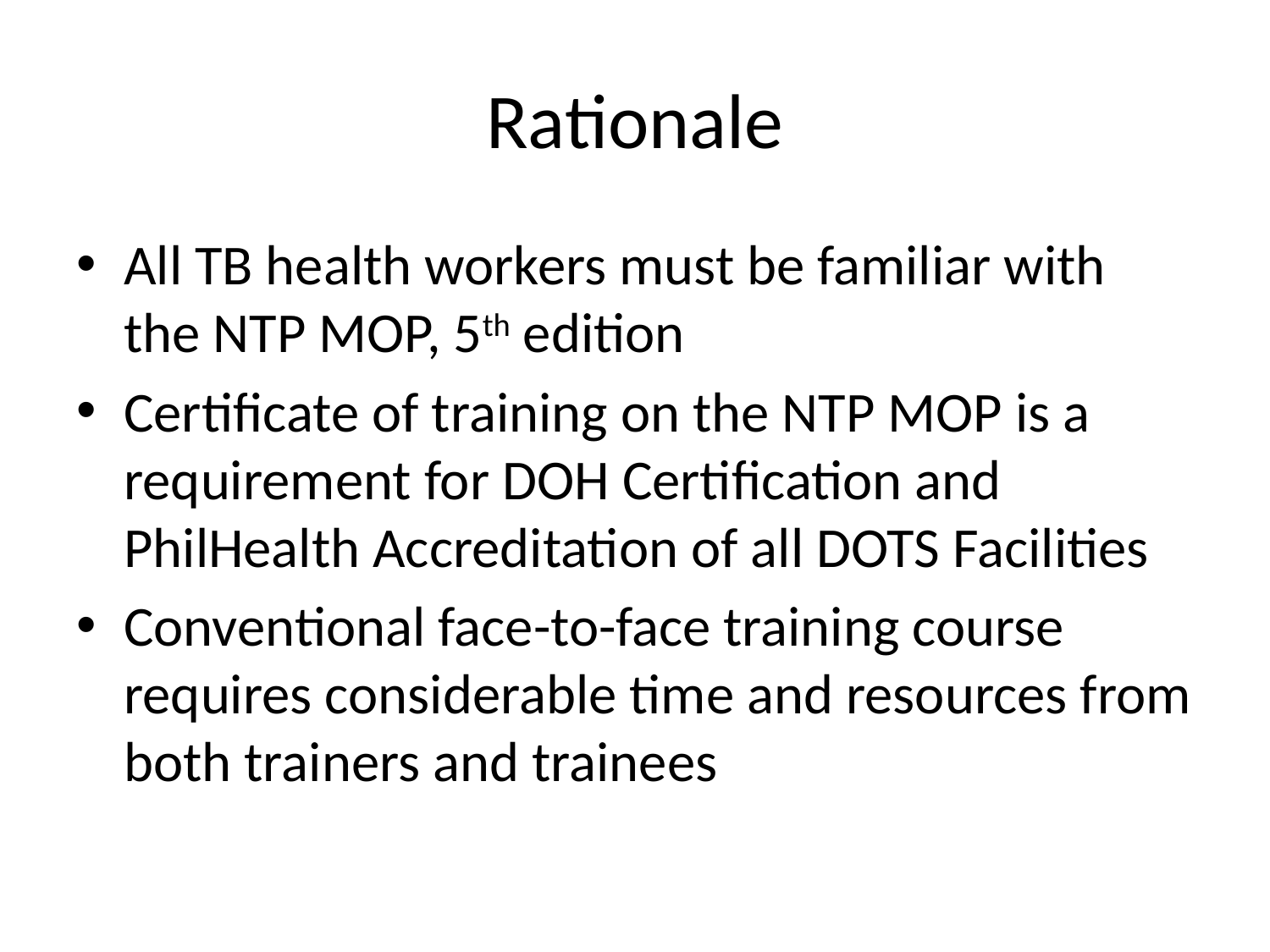

# Rationale
All TB health workers must be familiar with the NTP MOP, 5th edition
Certificate of training on the NTP MOP is a requirement for DOH Certification and PhilHealth Accreditation of all DOTS Facilities
Conventional face-to-face training course requires considerable time and resources from both trainers and trainees